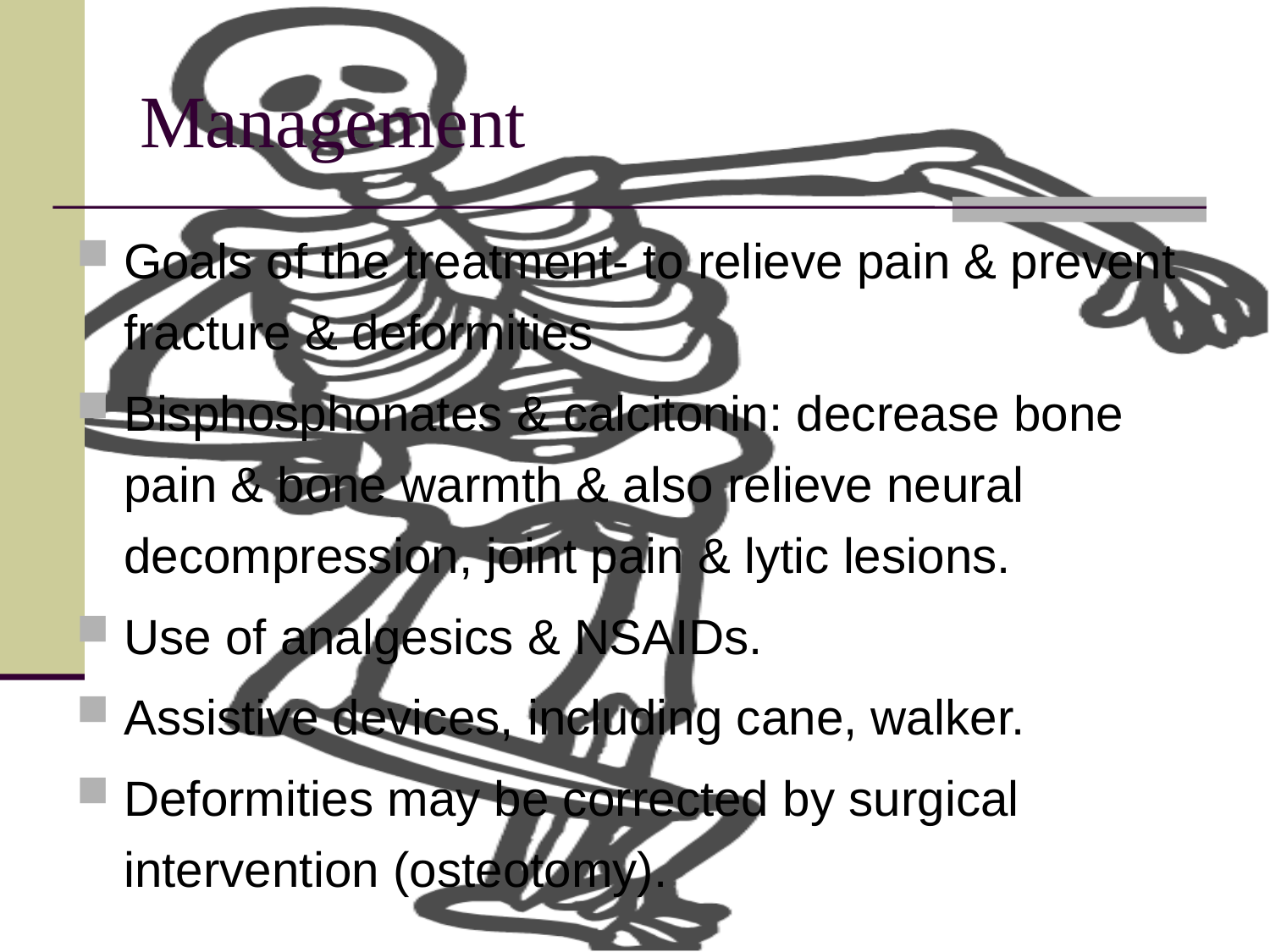

# Management
Goals of the treatment- to relieve pain & prevent fracture & deformities
Bisphosphonates & calcitonin: decrease bone pain & bone warmth & also relieve neural decompression, joint pain & lytic lesions.
Use of analgesics & NSAIDs.
Assistive devices, including cane, walker.
Deformities may be corrected by surgical intervention (osteotomy).